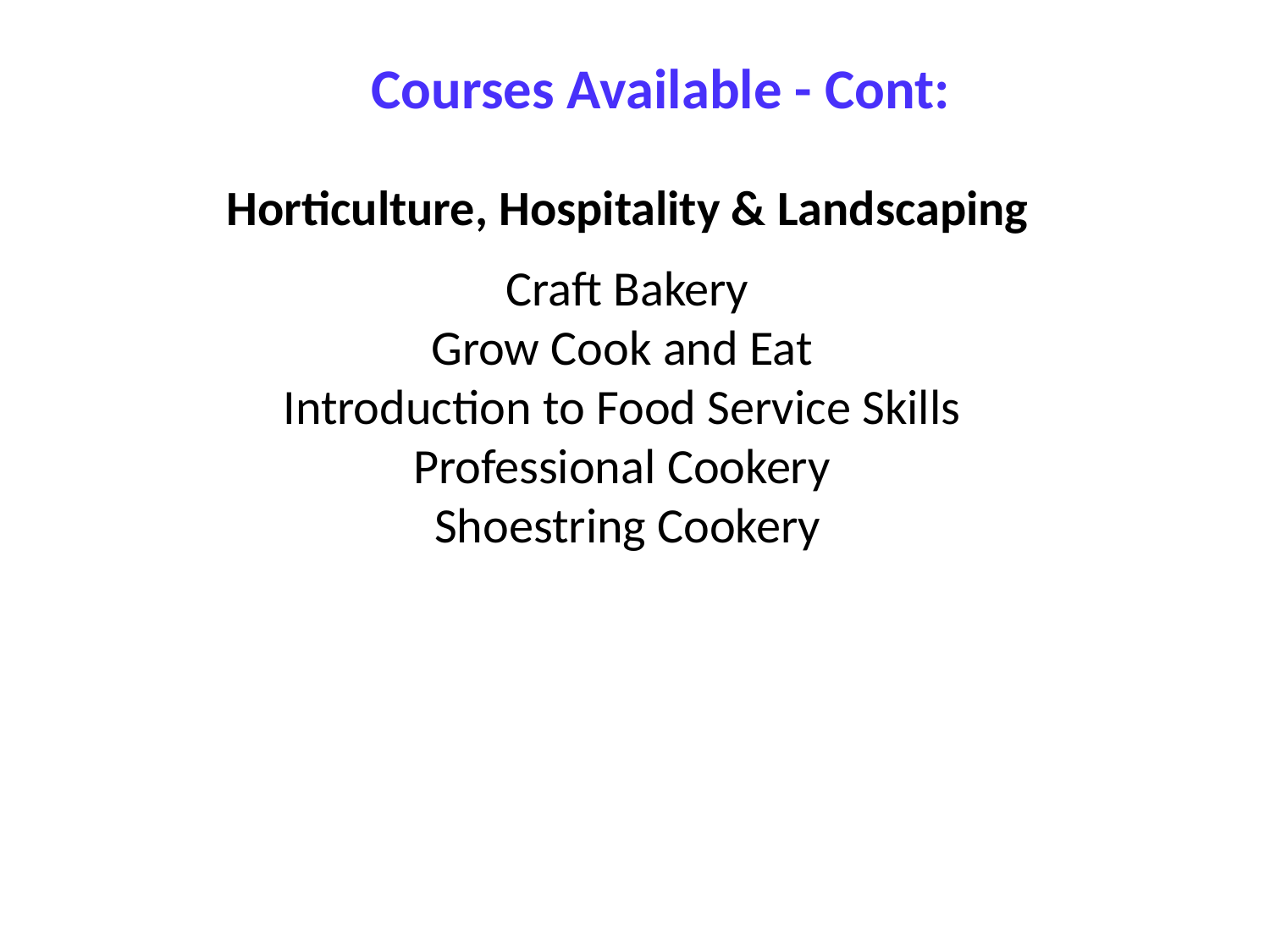

Courses Available - Cont:
Horticulture, Hospitality & Landscaping

Craft Bakery
Grow Cook and Eat
Introduction to Food Service Skills
Professional Cookery
Shoestring Cookery